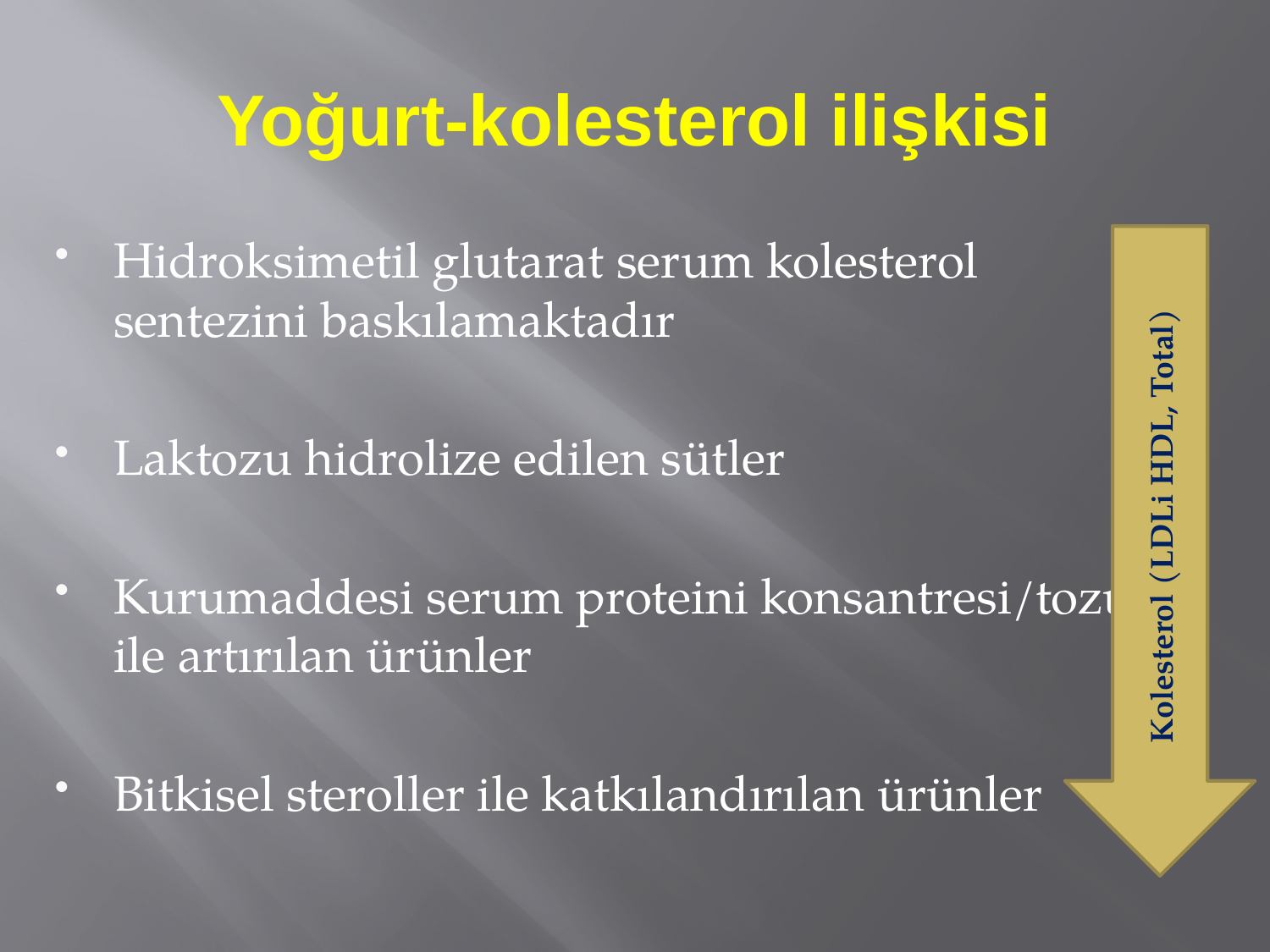

# Yoğurt-kolesterol ilişkisi
Hidroksimetil glutarat serum kolesterol sentezini baskılamaktadır

Laktozu hidrolize edilen sütler

Kurumaddesi serum proteini konsantresi/tozu ile artırılan ürünler

Bitkisel steroller ile katkılandırılan ürünler

Kolesterol (LDLi HDL, Total)